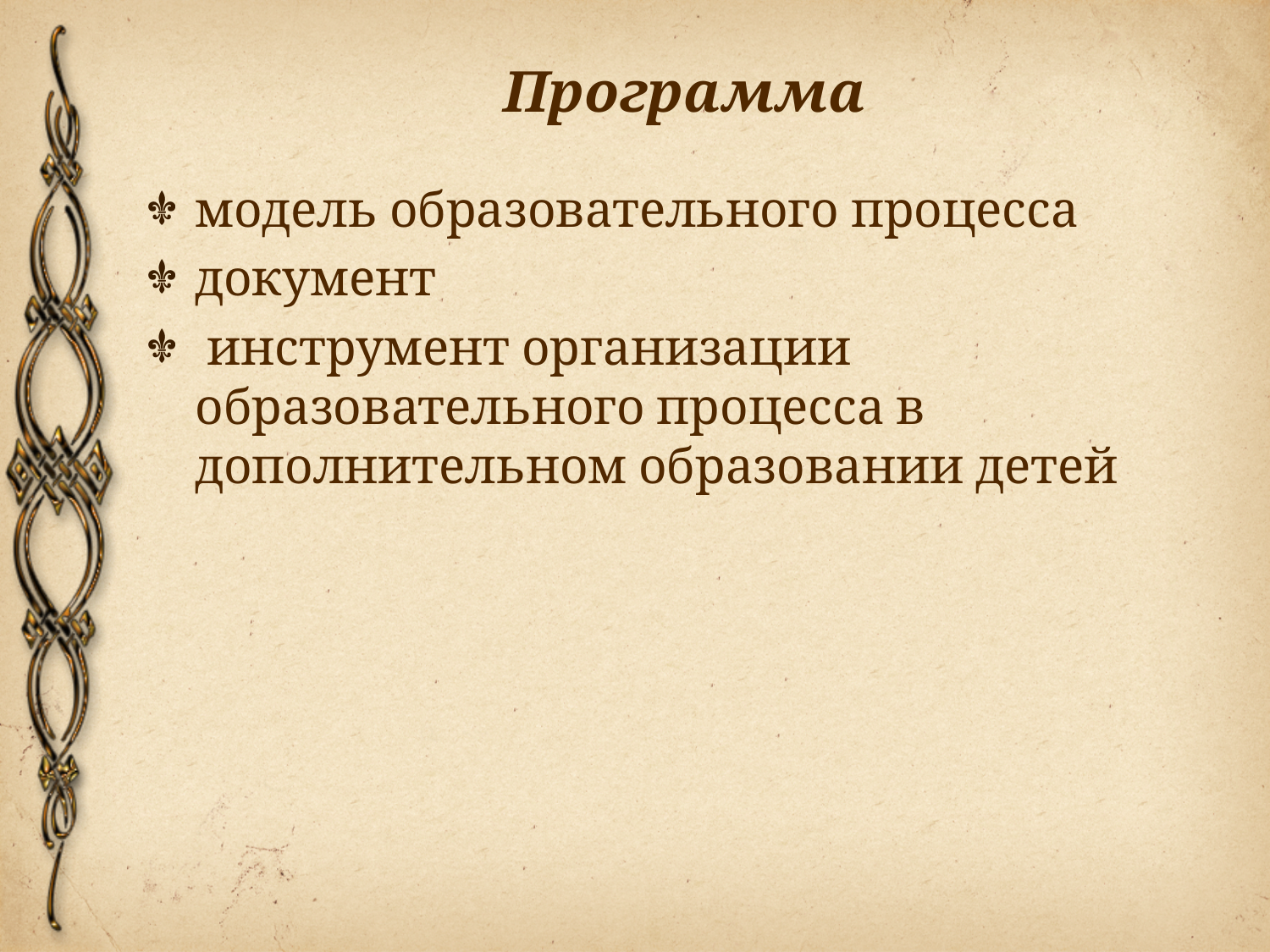

# Программа
модель образовательного процесса
документ
 инструмент организации образовательного процесса в дополнительном образовании детей